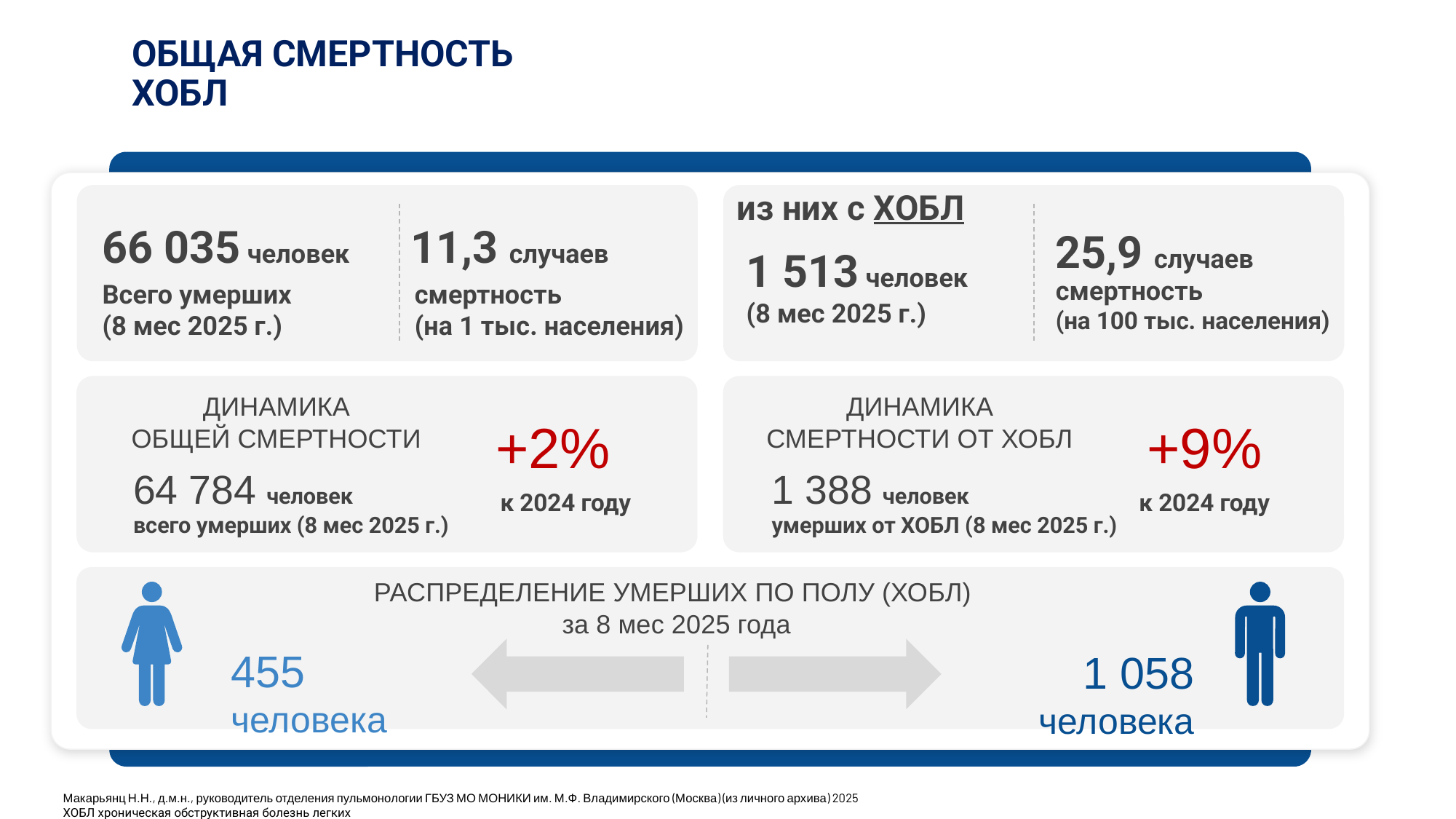

ОБЩАЯ СМЕРТНОСТЬ
ХОБЛ

из них c ХОБЛ
66 035 человек
11,3 случаев
25,9 случаев
1 513 человек
(8 мес 2025 г.)
смертность
(на 100 тыс. населения)
Всего умерших (8 мес 2025 г.)
смертность
(на 1 тыс. населения)

ДИНАМИКА
ОБЩЕЙ СМЕРТНОСТИ
ДИНАМИКА
СМЕРТНОСТИ ОТ ХОБЛ
+2%
+9%
64 784 человек
1 388 человек
к 2024 году
к 2024 году
всего умерших (8 мес 2025 г.)
умерших от ХОБЛ (8 мес 2025 г.)

РАСПРЕДЕЛЕНИЕ УМЕРШИХ ПО ПОЛУ (ХОБЛ)
за 8 мес 2025 года

455 человека
1 058 человека
Макарьянц Н.Н., д.м.н., руководитель отделения пульмонологии ГБУЗ МО МОНИКИ им. М.Ф. Владимирского (Москва) (из личного архива) 2025
ХОБЛ хроническая обструктивная болезнь легких